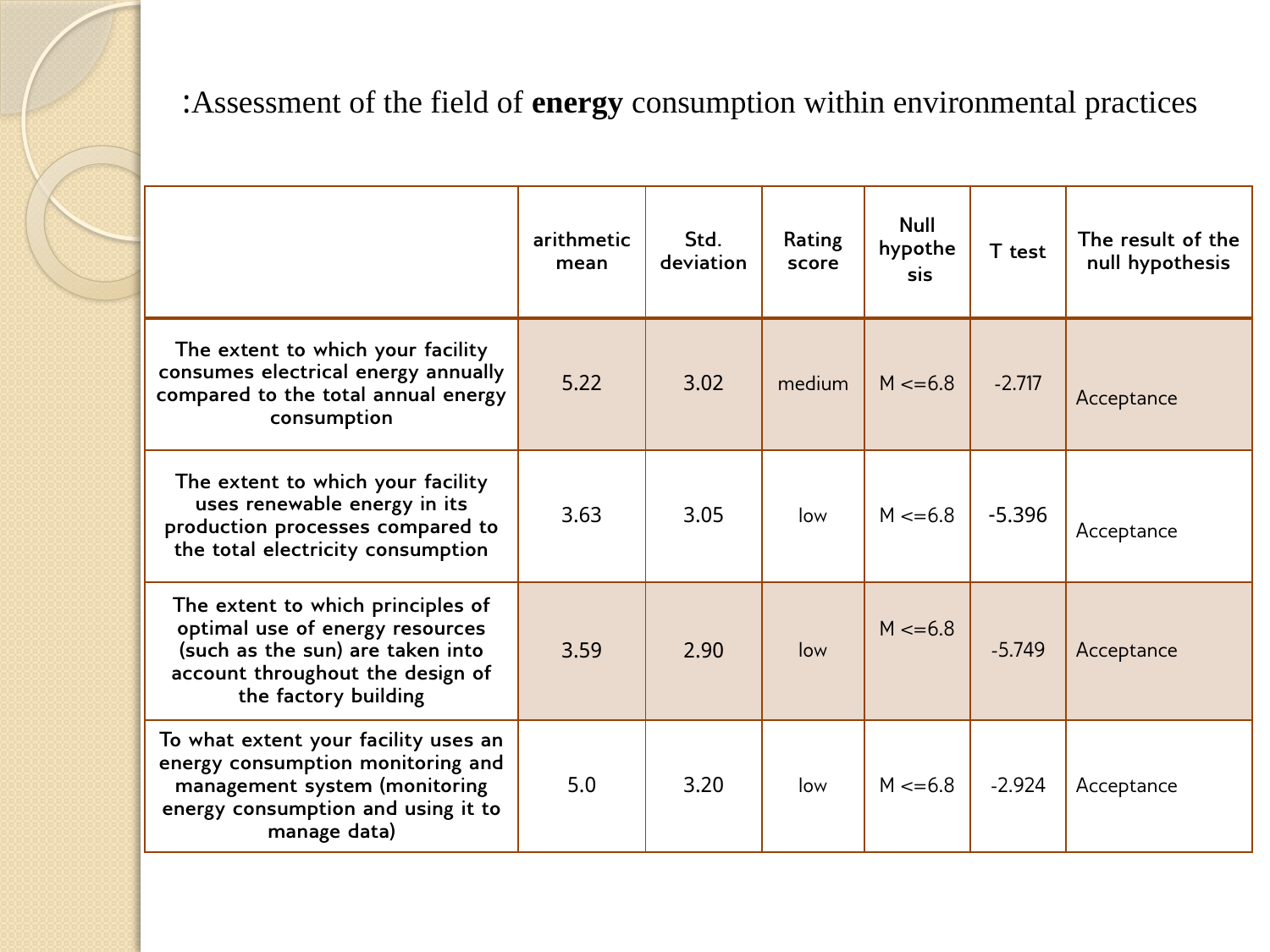

# Assessment of the field of energy consumption within environmental practices:
|  | arithmetic mean | Std. deviation | Rating score | Null hypothesis | T test | The result of the null hypothesis |
| --- | --- | --- | --- | --- | --- | --- |
| The extent to which your facility consumes electrical energy annually compared to the total annual energy consumption | 5.22 | 3.02 | medium | M <=6.8 | -2.717 | Acceptance |
| The extent to which your facility uses renewable energy in its production processes compared to the total electricity consumption | 3.63 | 3.05 | low | M <=6.8 | 5.396- | Acceptance |
| The extent to which principles of optimal use of energy resources (such as the sun) are taken into account throughout the design of the factory building | 3.59 | 2.90 | low | M <=6.8 | -5.749 | Acceptance |
| To what extent your facility uses an energy consumption monitoring and management system (monitoring energy consumption and using it to manage data) | 5.0 | 3.20 | low | M <=6.8 | -2.924 | Acceptance |